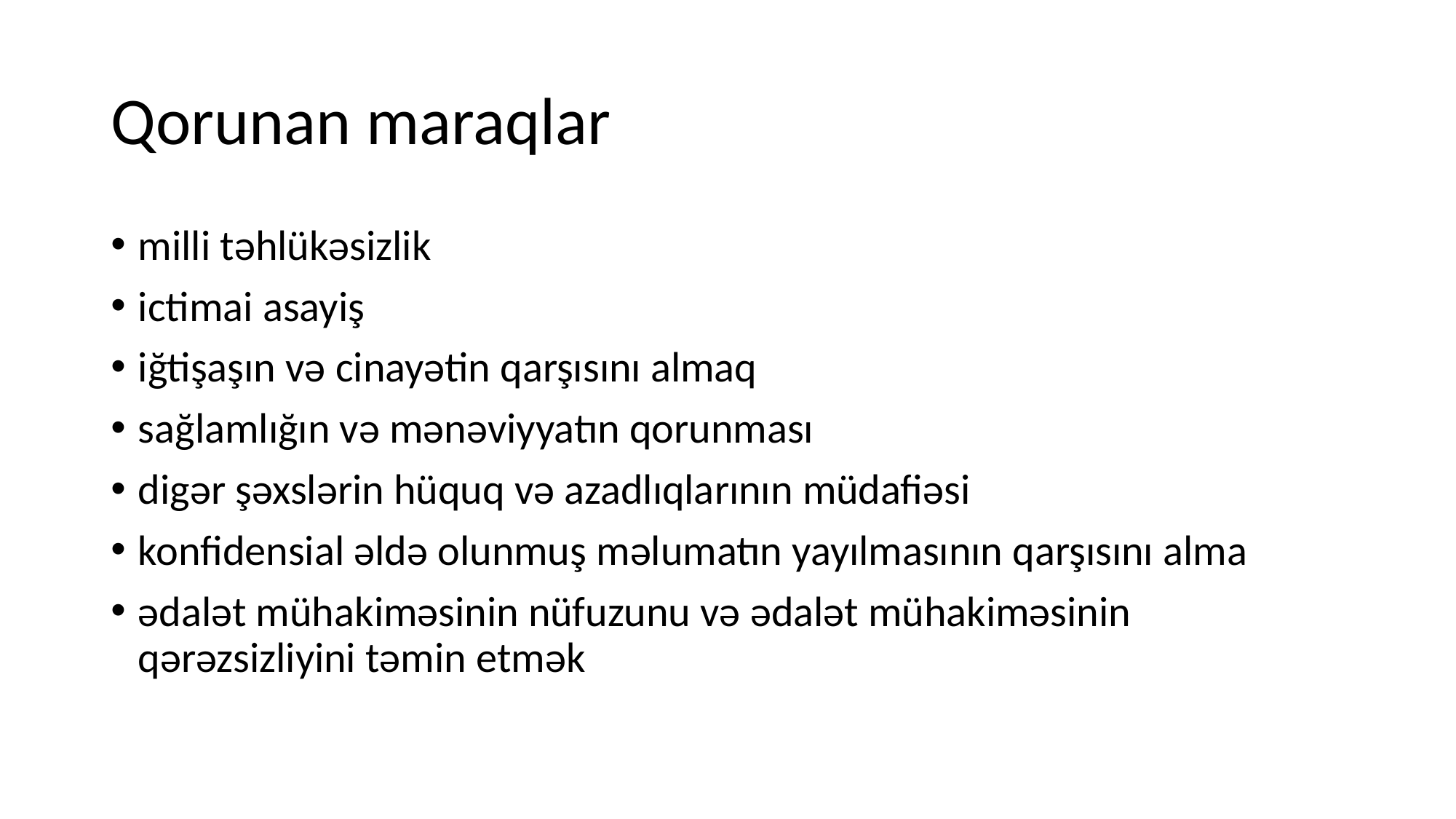

# Qorunan maraqlar
milli təhlükəsizlik
ictimai asayiş
iğtişaşın və cinayətin qarşısını almaq
sağlamlığın və mənəviyyatın qorunması
digər şəxslərin hüquq və azadlıqlarının müdafiəsi
konfidensial əldə olunmuş məlumatın yayılmasının qarşısını alma
ədalət mühakiməsinin nüfuzunu və ədalət mühakiməsinin qərəzsizliyini təmin etmək